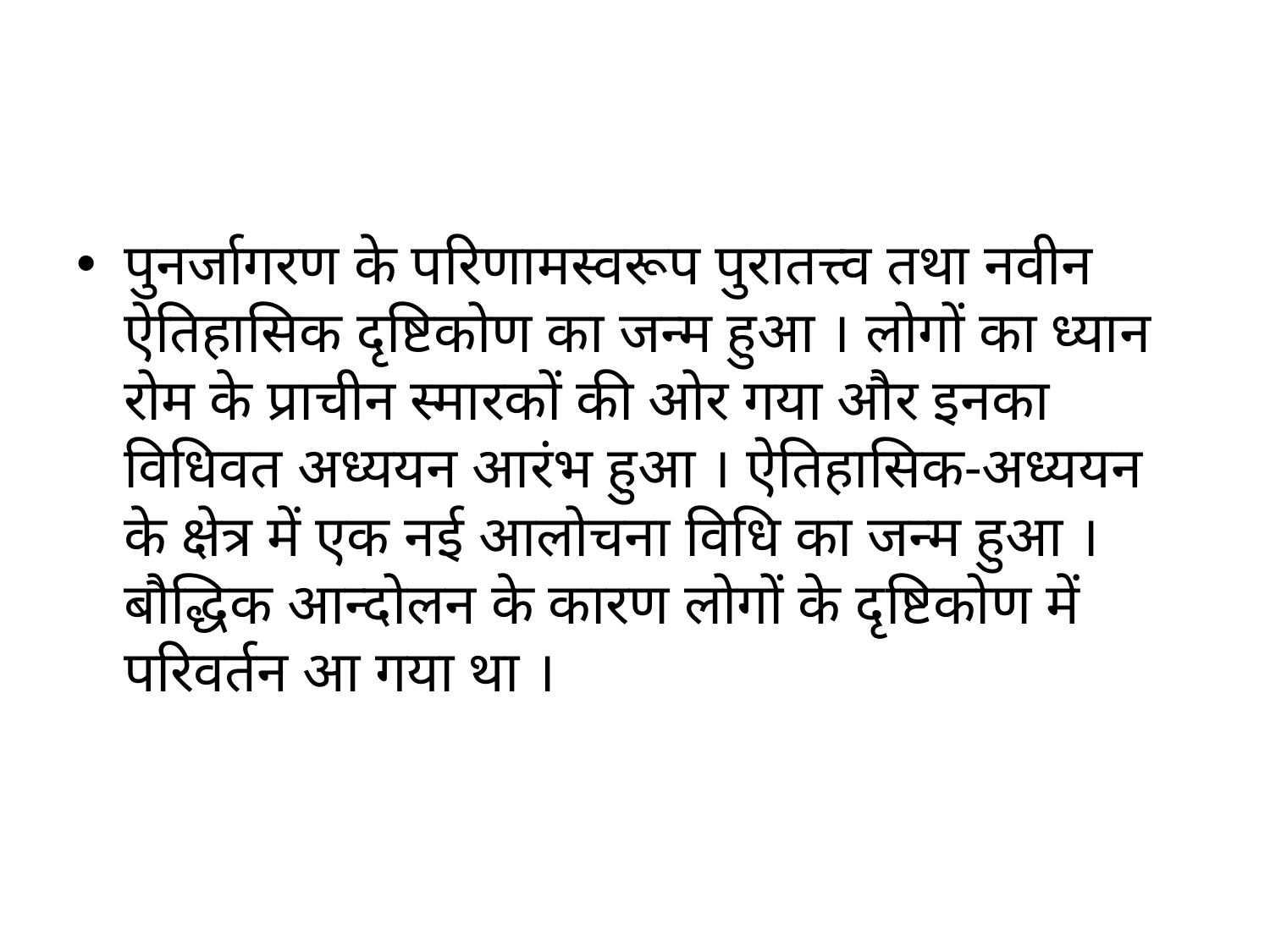

#
पुनर्जागरण के परिणामस्वरूप पुरातत्त्व तथा नवीन ऐतिहासिक दृष्टिकोण का जन्म हुआ । लोगों का ध्यान रोम के प्राचीन स्मारकों की ओर गया और इनका विधिवत अध्ययन आरंभ हुआ । ऐतिहासिक-अध्ययन के क्षेत्र में एक नई आलोचना विधि का जन्म हुआ । बौद्धिक आन्दोलन के कारण लोगों के दृष्टिकोण में परिवर्तन आ गया था ।